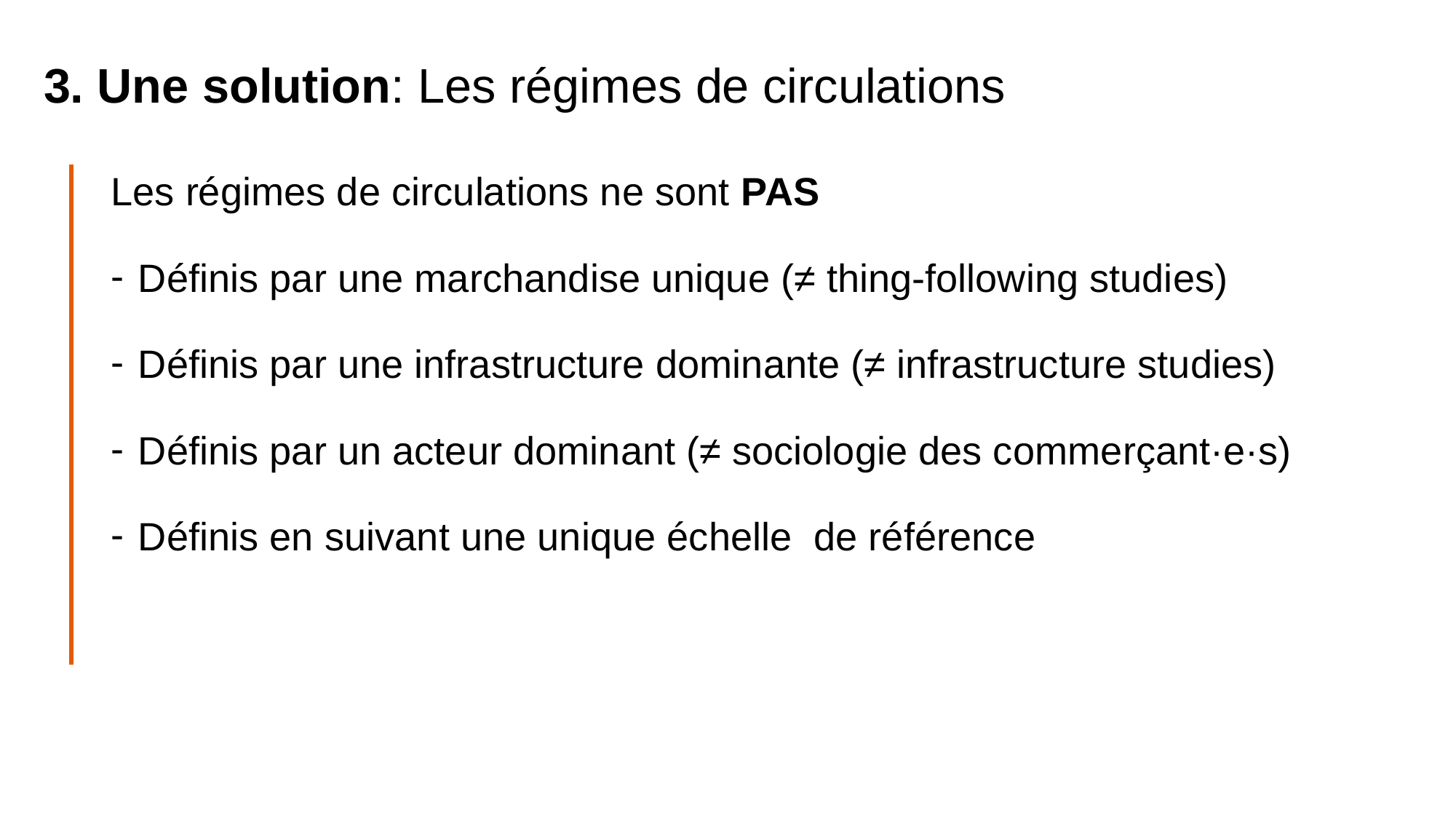

3. Une solution: Les régimes de circulations

Les régimes de circulations ne sont PAS
Définis par une marchandise unique (≠ thing-following studies)
Définis par une infrastructure dominante (≠ infrastructure studies)
Définis par un acteur dominant (≠ sociologie des commerçant·e·s)
Définis en suivant une unique échelle  de référence